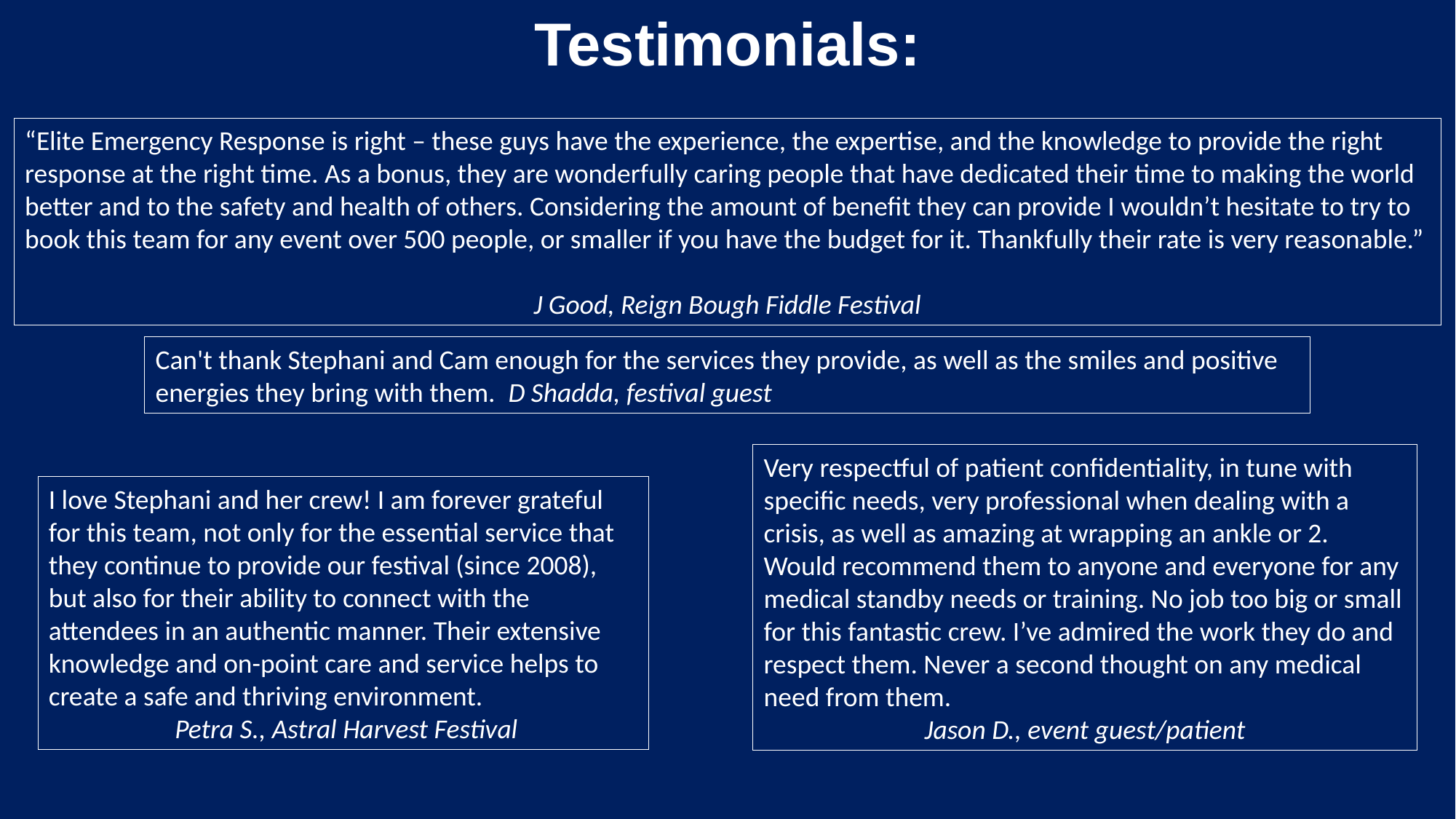

Testimonials:
“Elite Emergency Response is right – these guys have the experience, the expertise, and the knowledge to provide the right response at the right time. As a bonus, they are wonderfully caring people that have dedicated their time to making the world better and to the safety and health of others. Considering the amount of benefit they can provide I wouldn’t hesitate to try to book this team for any event over 500 people, or smaller if you have the budget for it. Thankfully their rate is very reasonable.”
J Good, Reign Bough Fiddle Festival

Can't thank Stephani and Cam enough for the services they provide, as well as the smiles and positive energies they bring with them.  D Shadda, festival guest
Very respectful of patient confidentiality, in tune with specific needs, very professional when dealing with a crisis, as well as amazing at wrapping an ankle or 2. Would recommend them to anyone and everyone for any medical standby needs or training. No job too big or small for this fantastic crew. I’ve admired the work they do and respect them. Never a second thought on any medical need from them.
Jason D., event guest/patient
I love Stephani and her crew! I am forever grateful for this team, not only for the essential service that they continue to provide our festival (since 2008), but also for their ability to connect with the attendees in an authentic manner. Their extensive knowledge and on-point care and service helps to create a safe and thriving environment.
 Petra S., Astral Harvest Festival